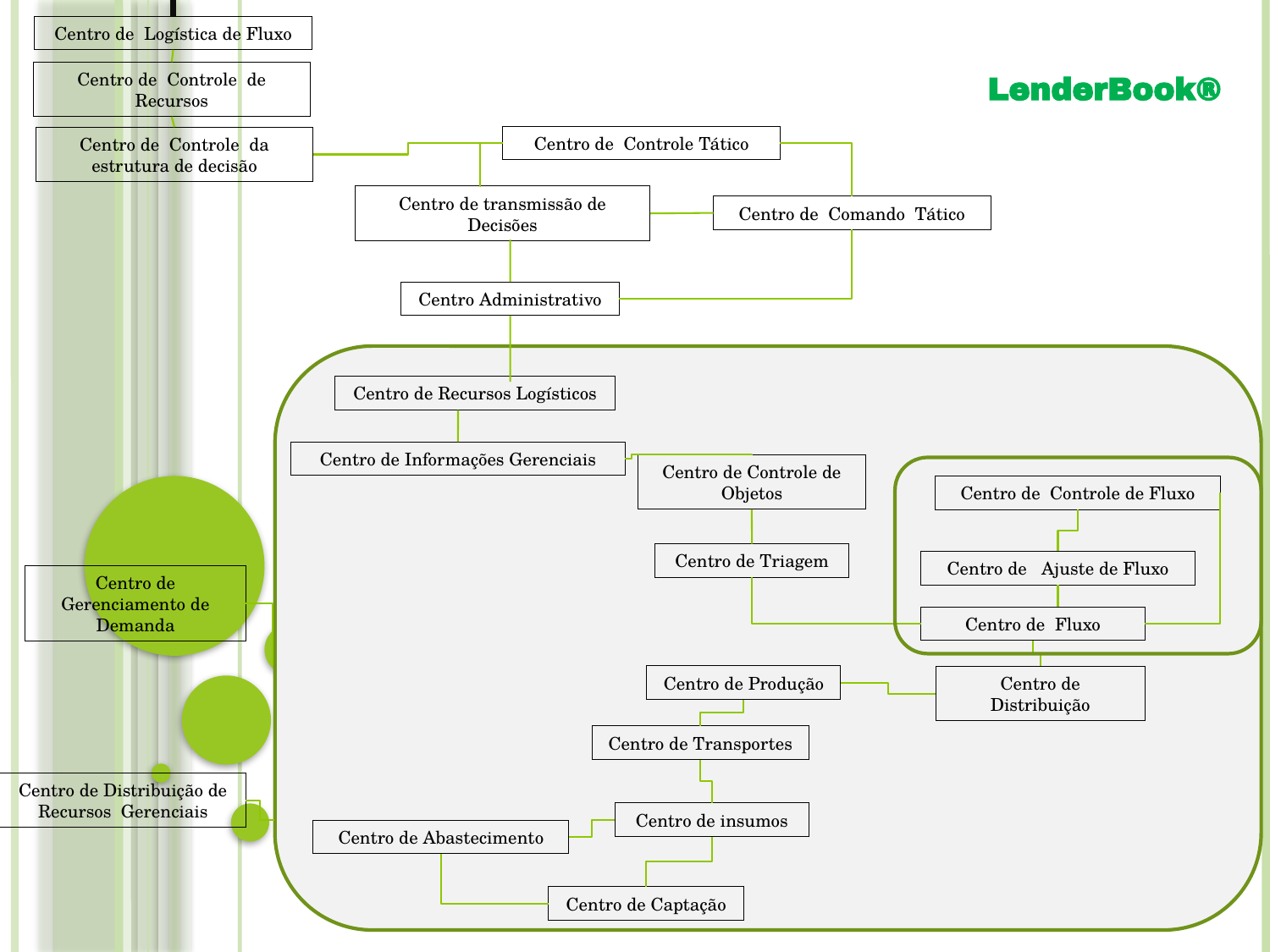

Centro de  Logística de Fluxo
Centro de  Controle  de Recursos
LenderBook®
Centro de  Controle Tático
Centro de  Controle  da estrutura de decisão
Centro de transmissão de Decisões
Centro de  Comando  Tático
Centro Administrativo

Centro de Recursos Logísticos
Centro de Informações Gerenciais
Centro de Controle de Objetos

Centro de  Controle de Fluxo
Centro de Triagem
Centro de   Ajuste de Fluxo
Centro de Gerenciamento de Demanda
Centro de  Fluxo
Centro de Produção
Centro de Distribuição
Centro de Transportes
Centro de Distribuição de Recursos  Gerenciais
Centro de insumos
Centro de Abastecimento
Centro de Captação